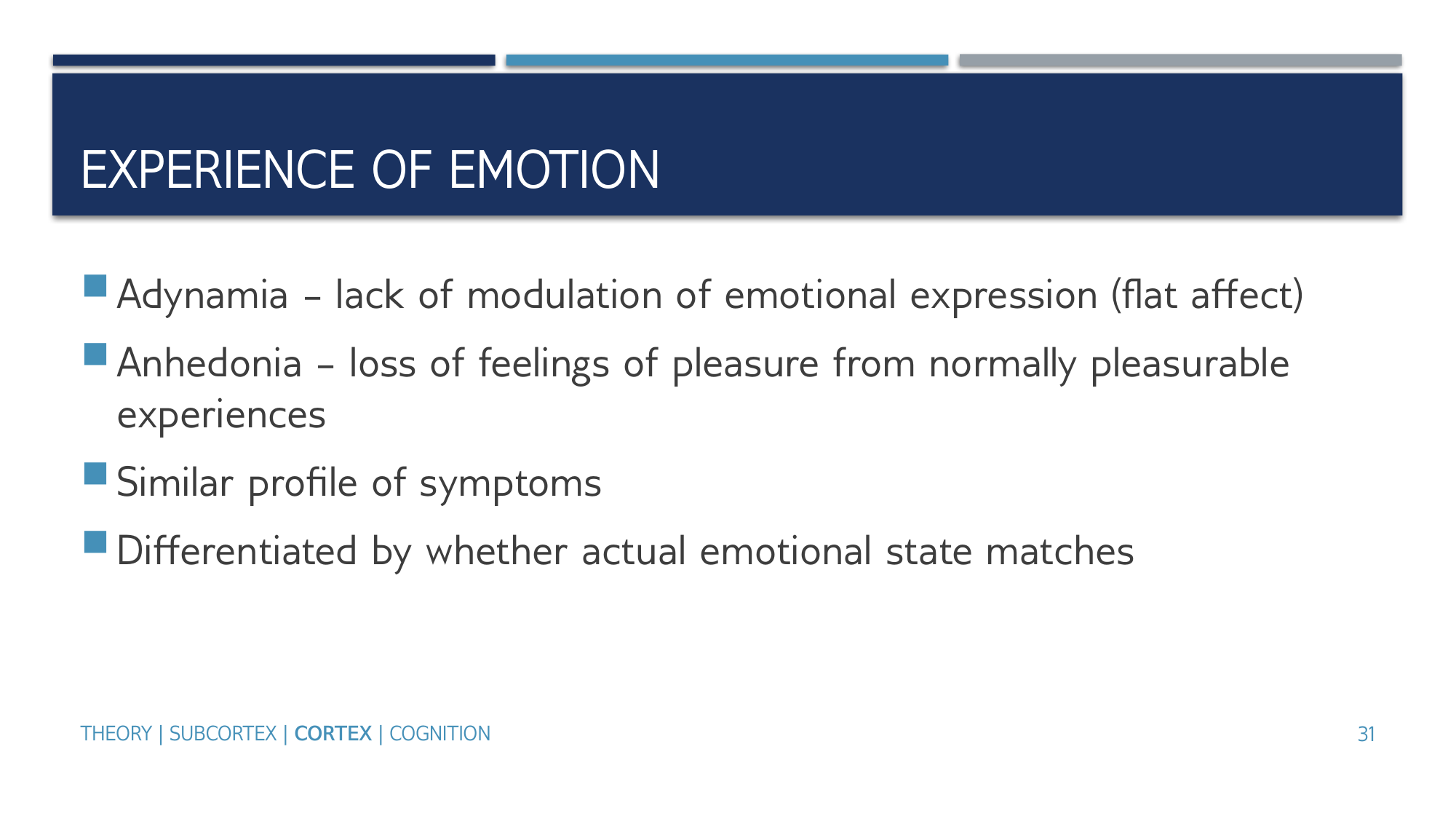

# Experience of Emotion
Adynamia – lack of modulation of emotional expression (flat affect)
Anhedonia – loss of feelings of pleasure from normally pleasurable experiences
Similar profile of symptoms
Differentiated by whether actual emotional state matches
Theory | Subcortex | Cortex | Cognition
31